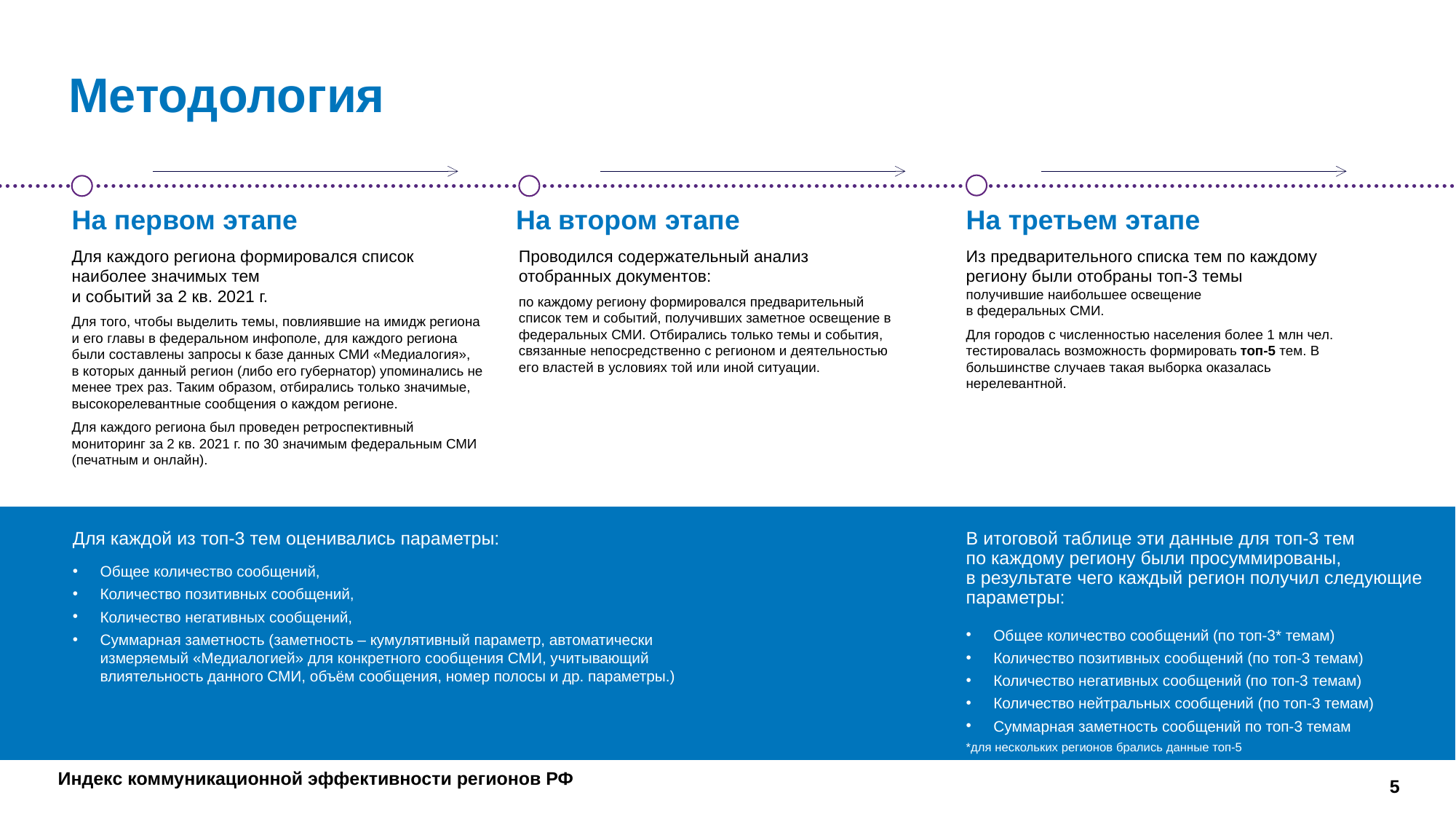

# Методология

На первом этапе
На втором этапе
На третьем этапе
Из предварительного списка тем по каждому региону были отобраны топ-3 темы
получившие наибольшее освещение
в федеральных СМИ.
Для городов с численностью населения более 1 млн чел. тестировалась возможность формировать топ-5 тем. В большинстве случаев такая выборка оказалась нерелевантной.
Для каждого региона формировался список наиболее значимых тем
и событий за 2 кв. 2021 г.
Для того, чтобы выделить темы, повлиявшие на имидж региона и его главы в федеральном инфополе, для каждого региона были составлены запросы к базе данных СМИ «Медиалогия»,
в которых данный регион (либо его губернатор) упоминались не менее трех раз. Таким образом, отбирались только значимые, высокорелевантные сообщения о каждом регионе.
Для каждого региона был проведен ретроспективный мониторинг за 2 кв. 2021 г. по 30 значимым федеральным СМИ (печатным и онлайн).
Проводился содержательный анализ отобранных документов:
по каждому региону формировался предварительный список тем и событий, получивших заметное освещение в федеральных СМИ. Отбирались только темы и события, связанные непосредственно с регионом и деятельностью его властей в условиях той или иной ситуации.

Для каждой из топ-3 тем оценивались параметры:
В итоговой таблице эти данные для топ-3 тем
по каждому региону были просуммированы,
в результате чего каждый регион получил следующие параметры:
Общее количество сообщений,
Количество позитивных сообщений,
Количество негативных сообщений,
Суммарная заметность (заметность – кумулятивный параметр, автоматически измеряемый «Медиалогией» для конкретного сообщения СМИ, учитывающий влиятельность данного СМИ, объём сообщения, номер полосы и др. параметры.)
Общее количество сообщений (по топ-3* темам)
Количество позитивных сообщений (по топ-3 темам)
Количество негативных сообщений (по топ-3 темам)
Количество нейтральных сообщений (по топ-3 темам)
Суммарная заметность сообщений по топ-3 темам
*для нескольких регионов брались данные топ-5
Индекс коммуникационной эффективности регионов РФ
5